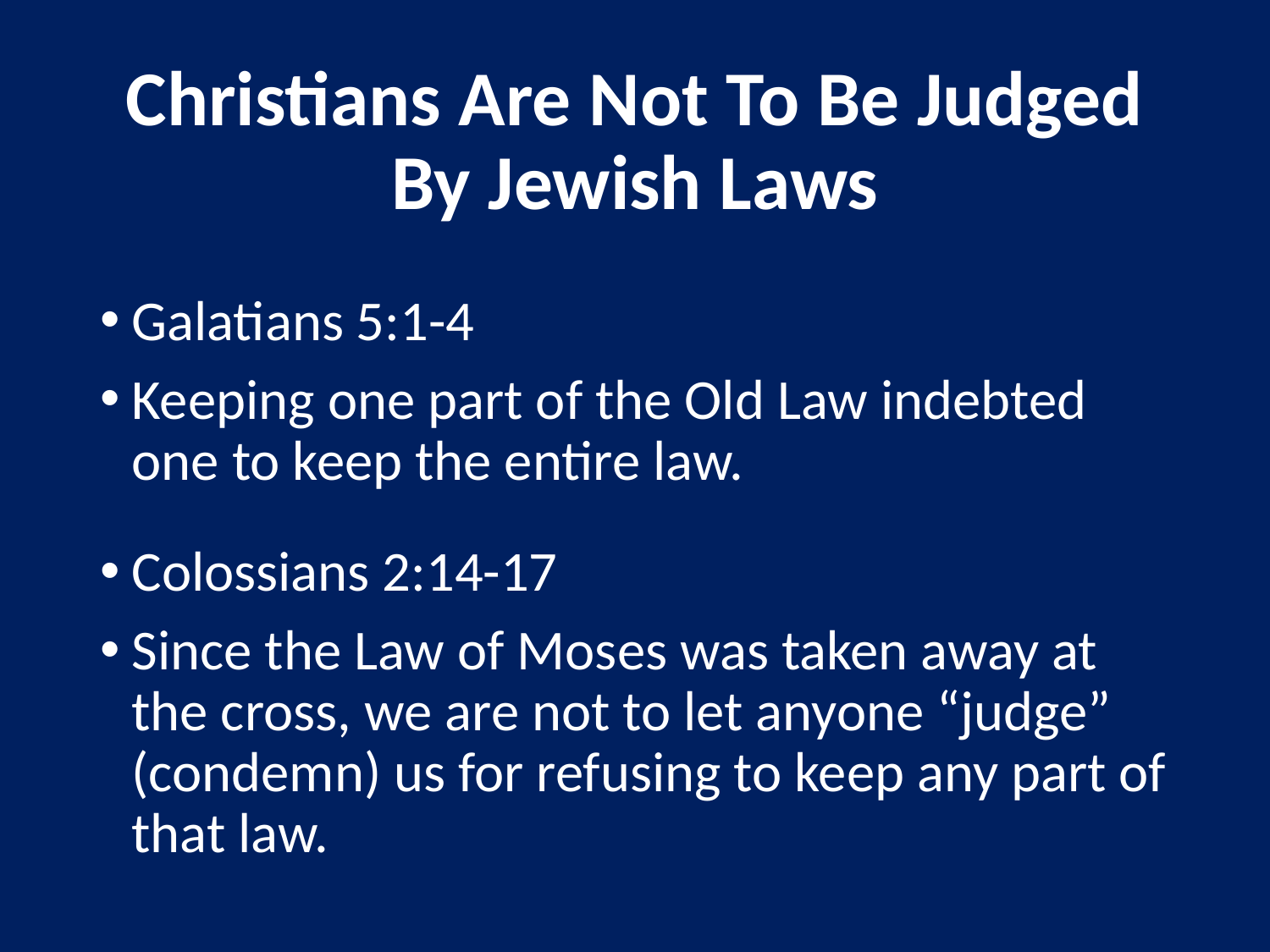

# Christians Are Not To Be Judged By Jewish Laws
Galatians 5:1-4
Keeping one part of the Old Law indebted one to keep the entire law.

Colossians 2:14-17
Since the Law of Moses was taken away at the cross, we are not to let anyone “judge” (condemn) us for refusing to keep any part of that law.